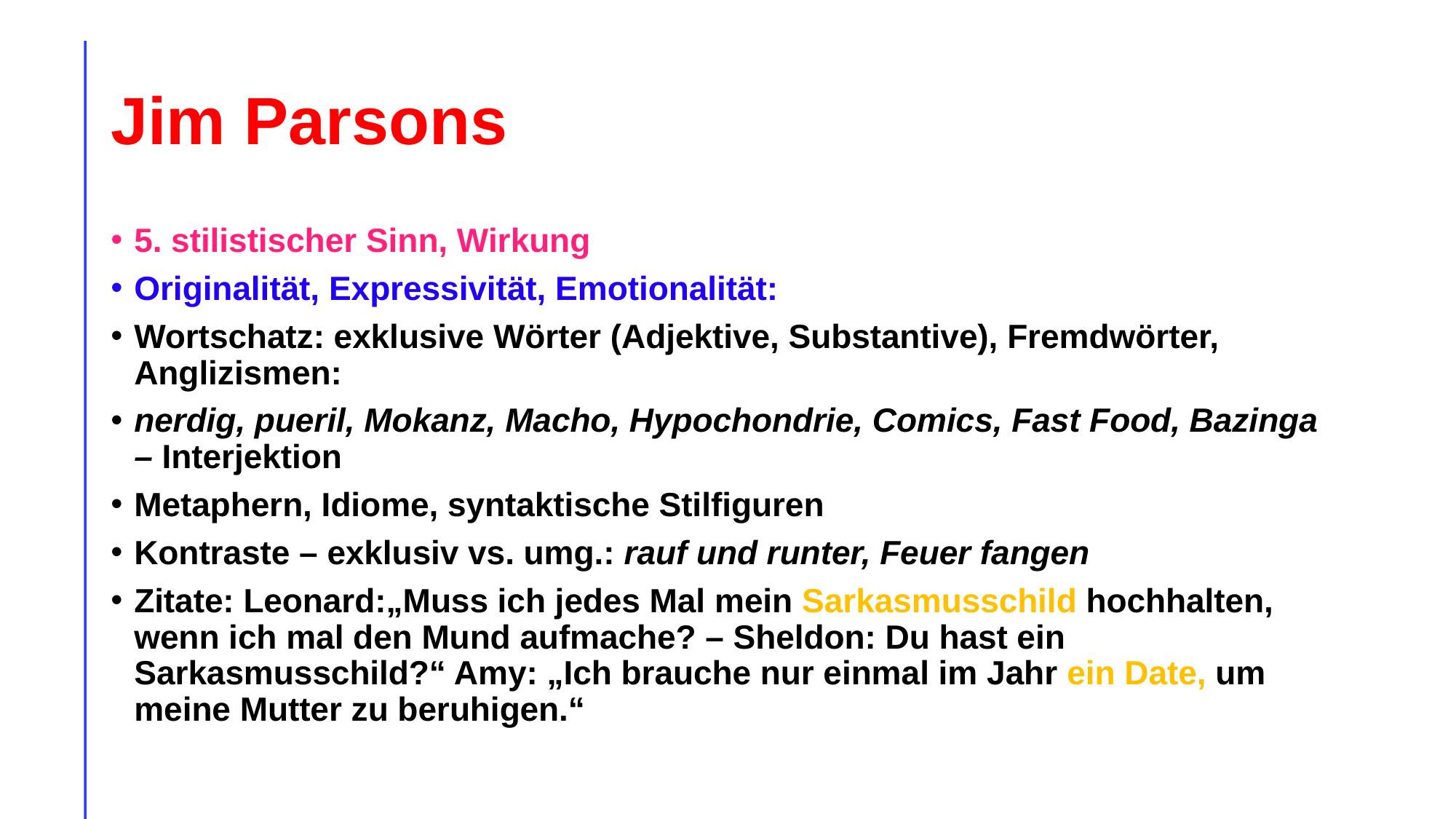

# Jim Parsons
5. stilistischer Sinn, Wirkung
Originalität, Expressivität, Emotionalität:
Wortschatz: exklusive Wörter (Adjektive, Substantive), Fremdwörter, Anglizismen:
nerdig, pueril, Mokanz, Macho, Hypochondrie, Comics, Fast Food, Bazinga – Interjektion
Metaphern, Idiome, syntaktische Stilfiguren
Kontraste – exklusiv vs. umg.: rauf und runter, Feuer fangen
Zitate: Leonard:„Muss ich jedes Mal mein Sarkasmusschild hochhalten, wenn ich mal den Mund aufmache? – Sheldon: Du hast ein Sarkasmusschild?“ Amy: „Ich brauche nur einmal im Jahr ein Date, um meine Mutter zu beruhigen.“